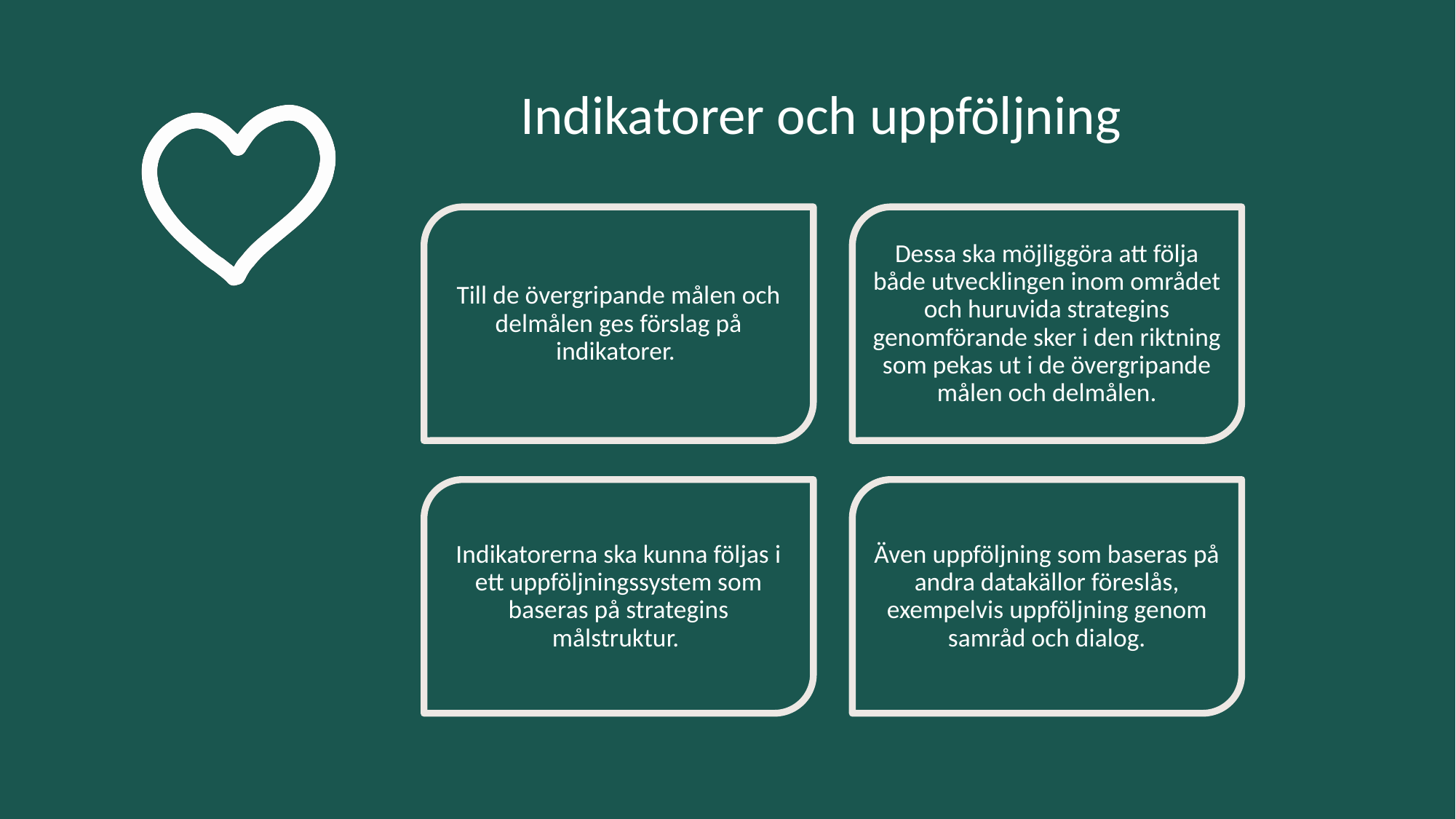

Indikatorer och uppföljning

Till de övergripande målen och delmålen ges förslag på indikatorer.
Dessa ska möjliggöra att följa både utvecklingen inom området och huruvida strategins genomförande sker i den riktning som pekas ut i de övergripande målen och delmålen.
Indikatorerna ska kunna följas i ett uppföljningssystem som baseras på strategins målstruktur.
Även uppföljning som baseras på andra datakällor föreslås, exempelvis uppföljning genom samråd och dialog.